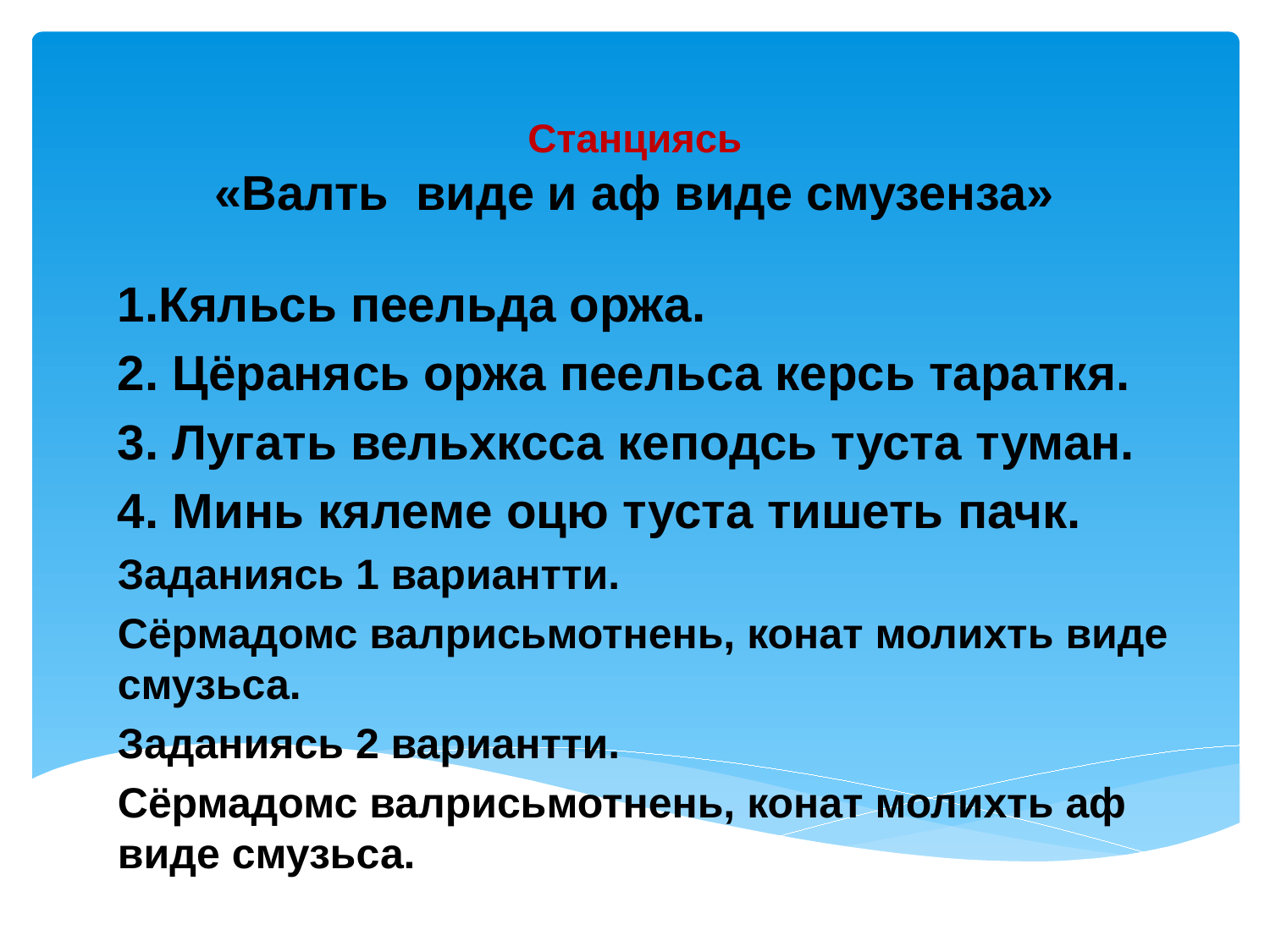

# Станциясь «Валть  виде и аф виде смузенза»
1.Кяльсь пеельда оржа.
2. Цёранясь оржа пеельса керсь тараткя.
3. Лугать вельхксса кеподсь туста туман.
4. Минь кялеме оцю туста тишеть пачк.
Заданиясь 1 вариантти.
Сёрмадомс валрисьмотнень, конат молихть виде смузьса.
Заданиясь 2 вариантти.
Сёрмадомс валрисьмотнень, конат молихть аф виде смузьса.